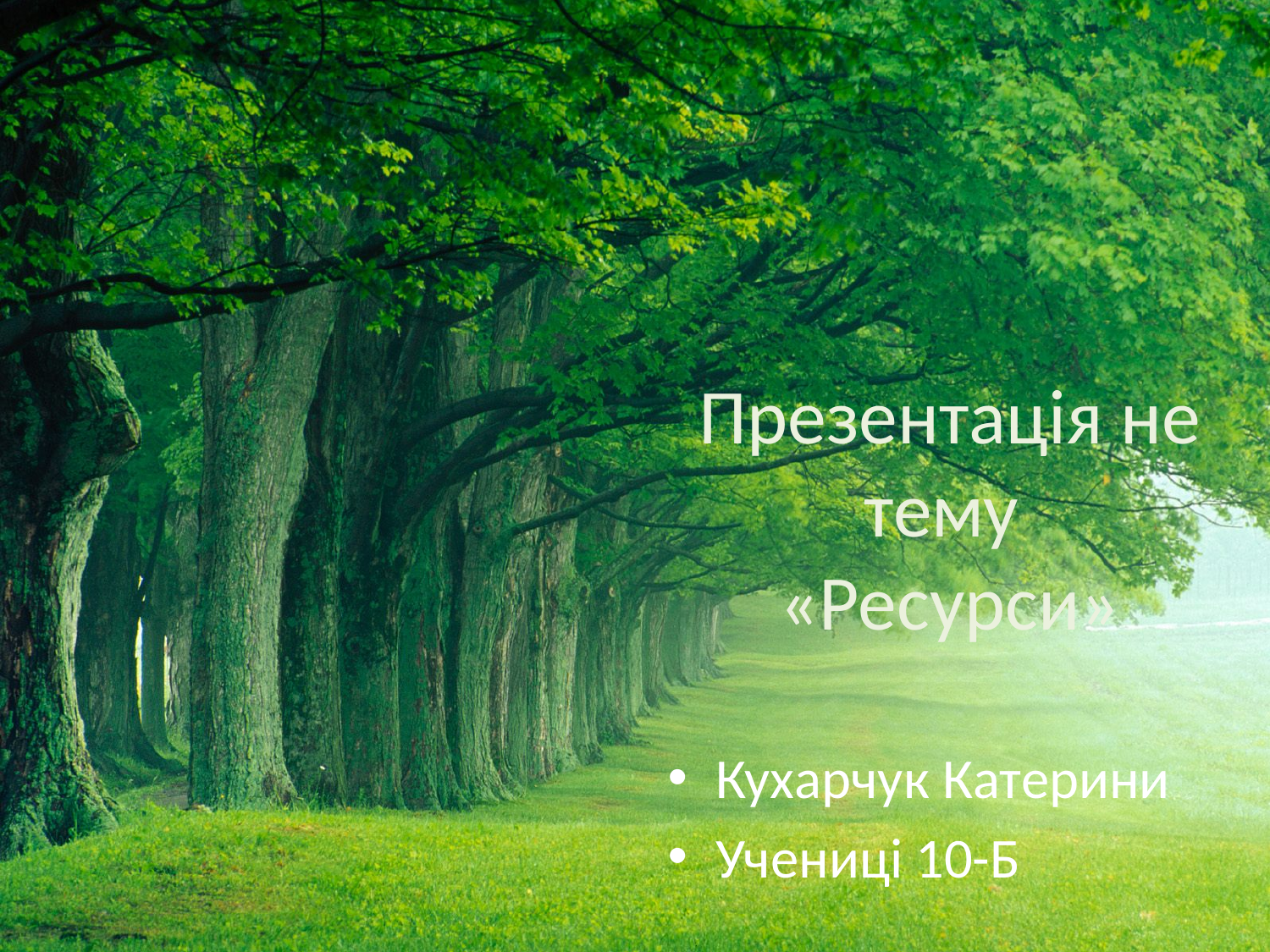

# Презентація не тему «Ресурси»
Кухарчук Катерини
Учениці 10-Б